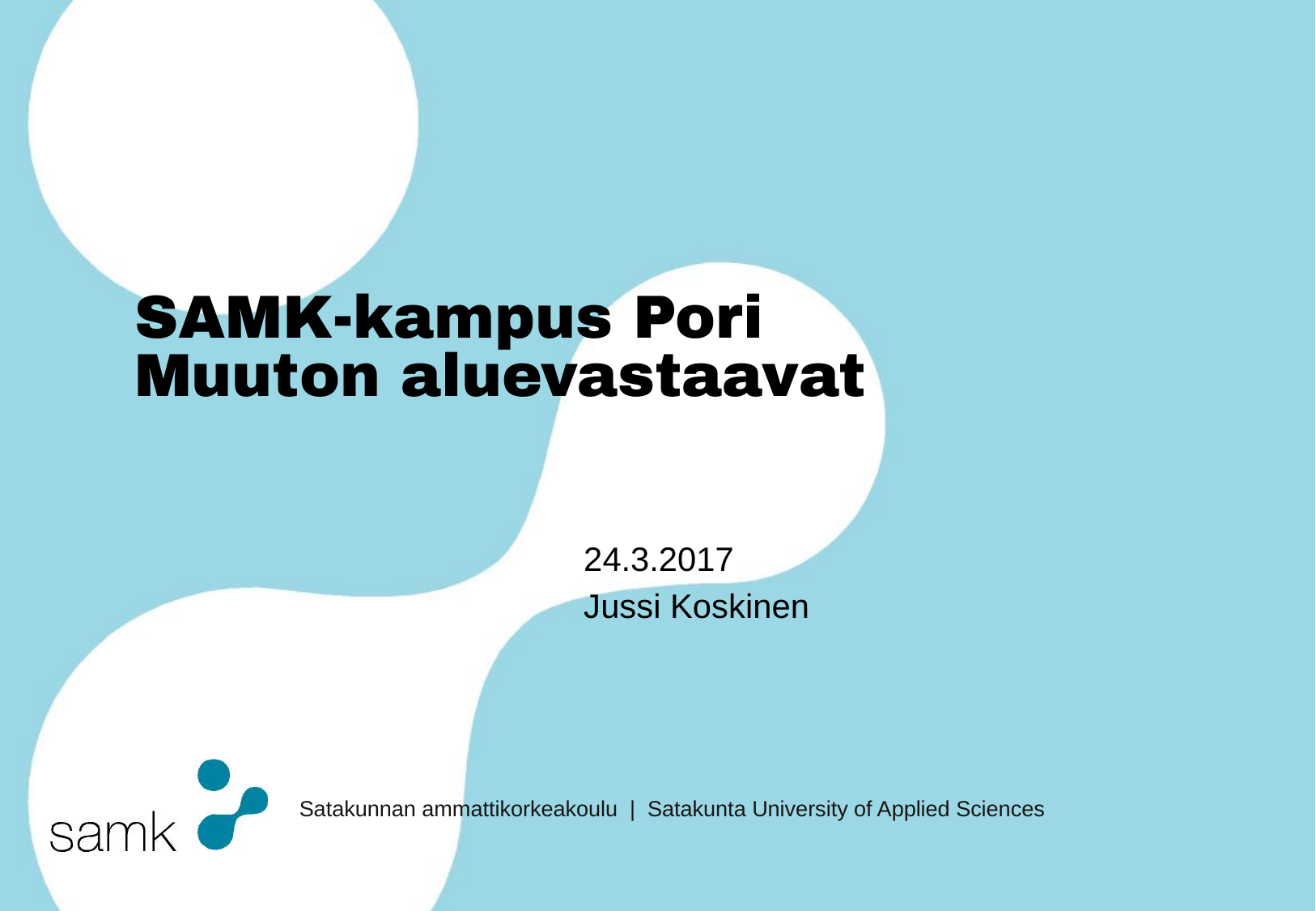

# SAMK-kampus Pori Muuton aluevastaavat

24.3.2017
Jussi Koskinen